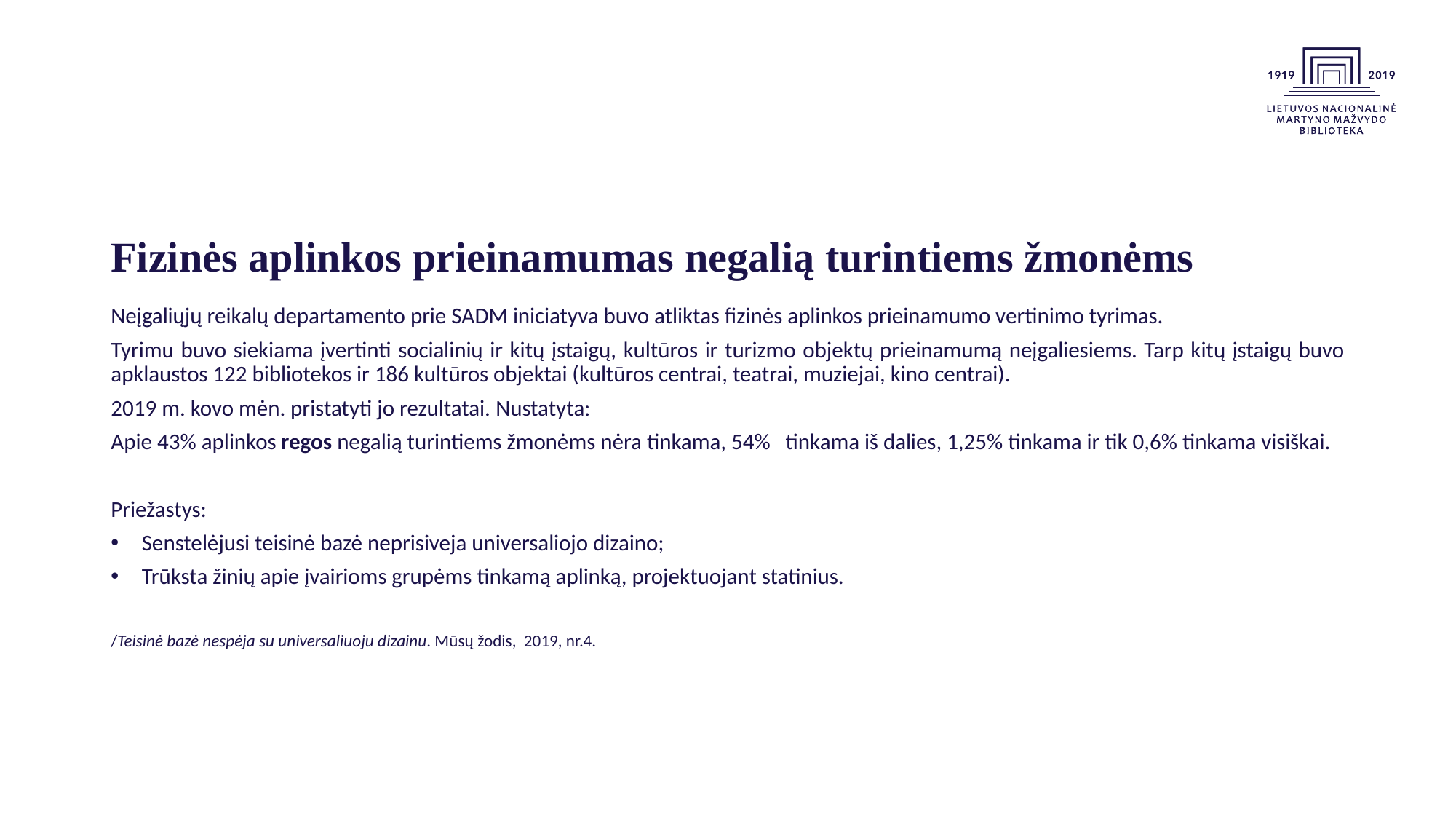

# Fizinės aplinkos prieinamumas negalią turintiems žmonėms
Neįgaliųjų reikalų departamento prie SADM iniciatyva buvo atliktas fizinės aplinkos prieinamumo vertinimo tyrimas.
Tyrimu buvo siekiama įvertinti socialinių ir kitų įstaigų, kultūros ir turizmo objektų prieinamumą neįgaliesiems. Tarp kitų įstaigų buvo apklaustos 122 bibliotekos ir 186 kultūros objektai (kultūros centrai, teatrai, muziejai, kino centrai).
2019 m. kovo mėn. pristatyti jo rezultatai. Nustatyta:
Apie 43% aplinkos regos negalią turintiems žmonėms nėra tinkama, 54%   tinkama iš dalies, 1,25% tinkama ir tik 0,6% tinkama visiškai.

Priežastys:
Senstelėjusi teisinė bazė neprisiveja universaliojo dizaino;
Trūksta žinių apie įvairioms grupėms tinkamą aplinką, projektuojant statinius.

/Teisinė bazė nespėja su universaliuoju dizainu. Mūsų žodis,  2019, nr.4.